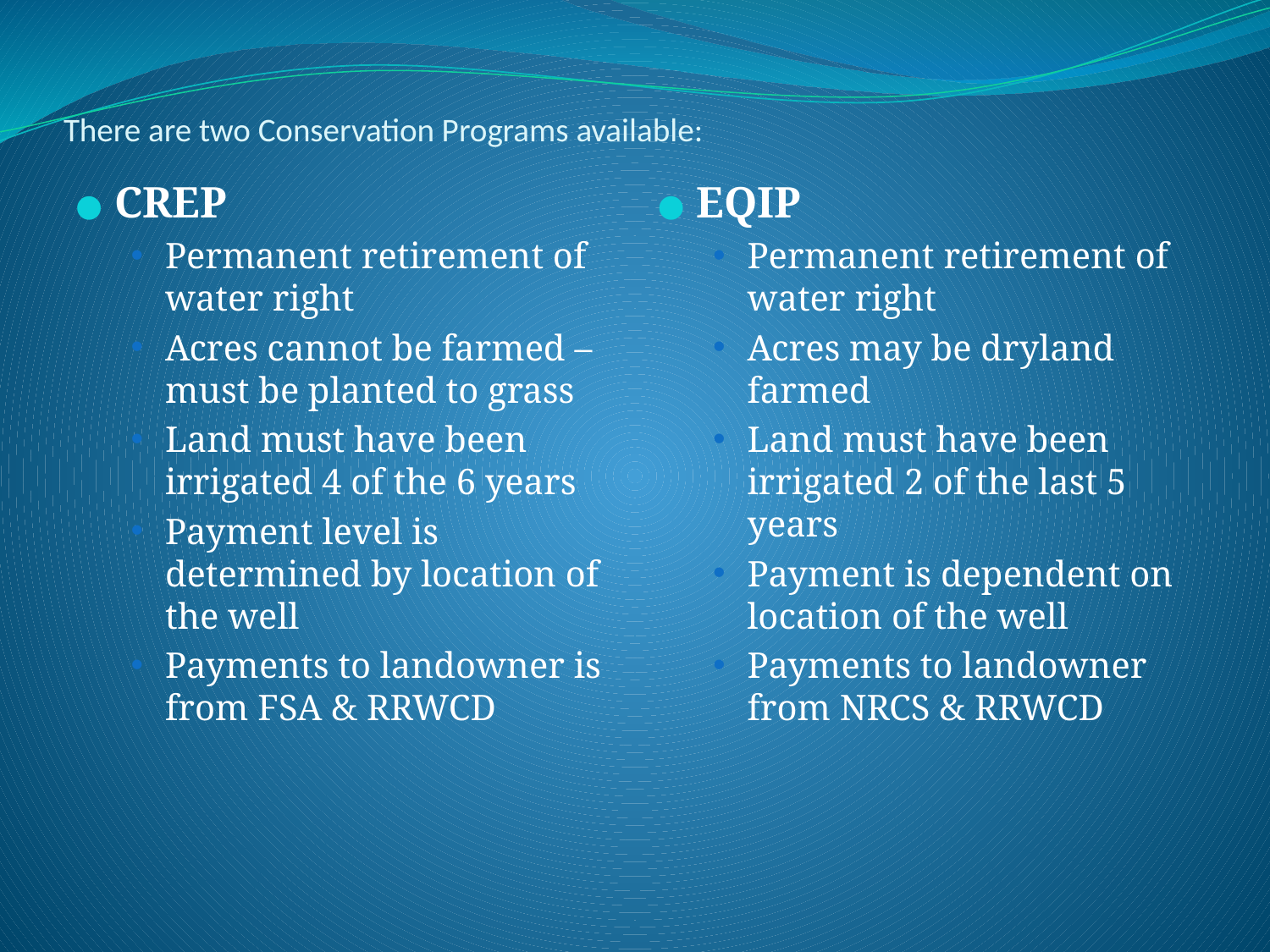

# There are two Conservation Programs available:
CREP
Permanent retirement of water right
Acres cannot be farmed – must be planted to grass
Land must have been irrigated 4 of the 6 years
Payment level is determined by location of the well
Payments to landowner is from FSA & RRWCD

EQIP
Permanent retirement of water right
Acres may be dryland farmed
Land must have been irrigated 2 of the last 5 years
Payment is dependent on location of the well
Payments to landowner from NRCS & RRWCD